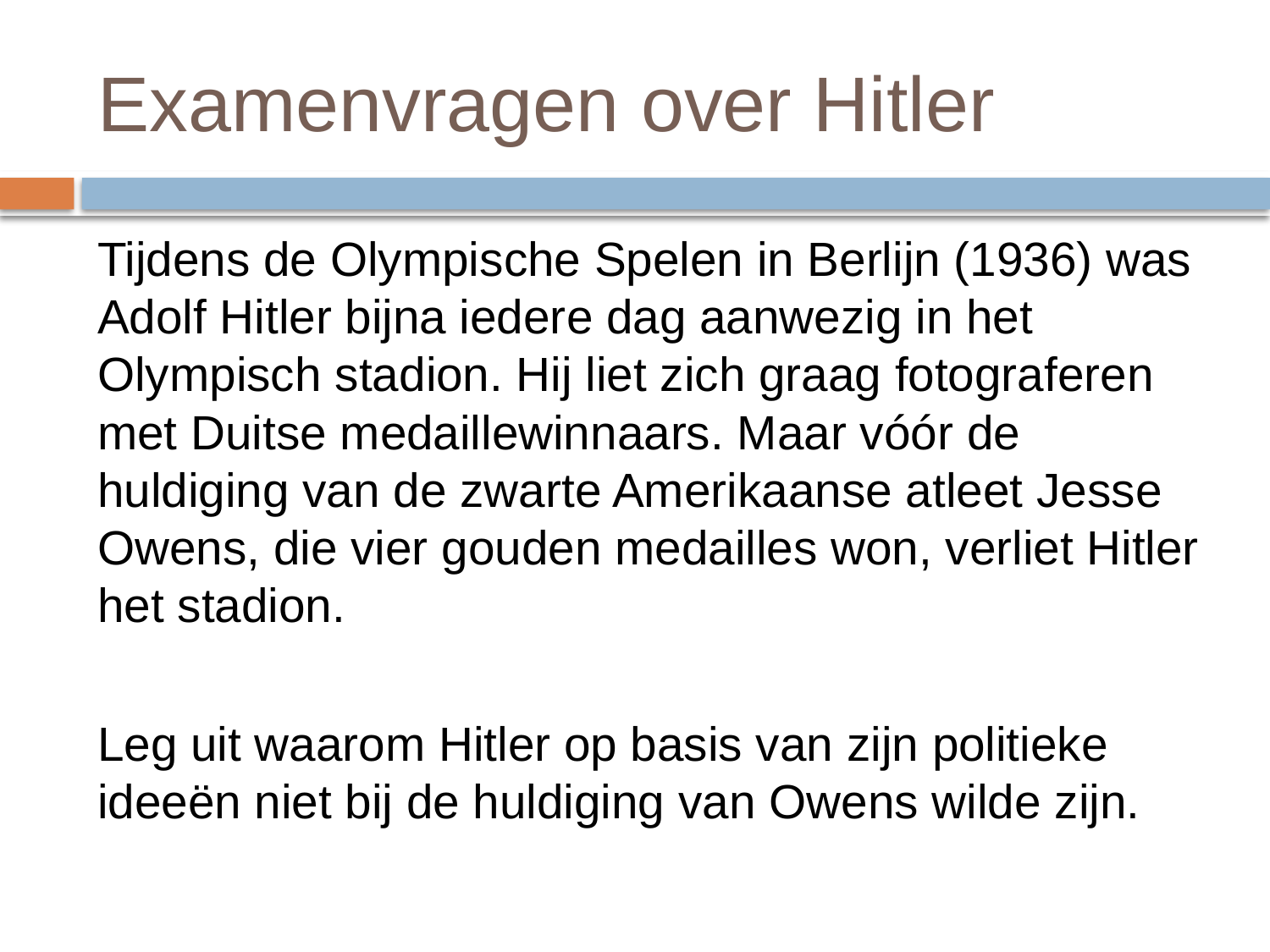

# Examenvragen over Hitler
Tijdens de Olympische Spelen in Berlijn (1936) was Adolf Hitler bijna iedere dag aanwezig in het Olympisch stadion. Hij liet zich graag fotograferen met Duitse medaillewinnaars. Maar vóór de huldiging van de zwarte Amerikaanse atleet Jesse Owens, die vier gouden medailles won, verliet Hitler het stadion.

Leg uit waarom Hitler op basis van zijn politieke ideeën niet bij de huldiging van Owens wilde zijn.